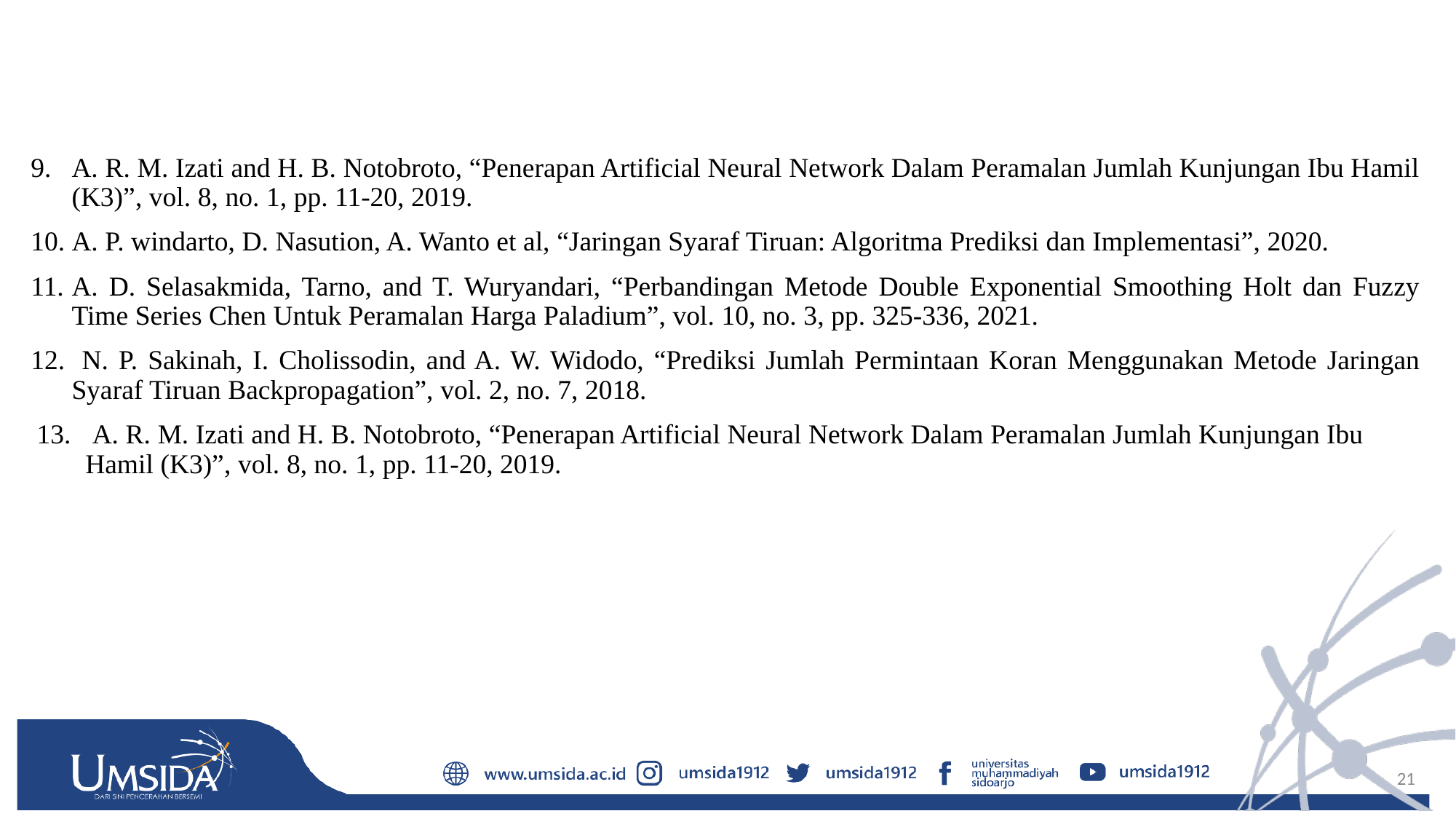

#
A. R. M. Izati and H. B. Notobroto, “Penerapan Artificial Neural Network Dalam Peramalan Jumlah Kunjungan Ibu Hamil (K3)”, vol. 8, no. 1, pp. 11-20, 2019.
A. P. windarto, D. Nasution, A. Wanto et al, “Jaringan Syaraf Tiruan: Algoritma Prediksi dan Implementasi”, 2020.
A. D. Selasakmida, Tarno, and T. Wuryandari, “Perbandingan Metode Double Exponential Smoothing Holt dan Fuzzy Time Series Chen Untuk Peramalan Harga Paladium”, vol. 10, no. 3, pp. 325-336, 2021.
 N. P. Sakinah, I. Cholissodin, and A. W. Widodo, “Prediksi Jumlah Permintaan Koran Menggunakan Metode Jaringan Syaraf Tiruan Backpropagation”, vol. 2, no. 7, 2018.
 A. R. M. Izati and H. B. Notobroto, “Penerapan Artificial Neural Network Dalam Peramalan Jumlah Kunjungan Ibu Hamil (K3)”, vol. 8, no. 1, pp. 11-20, 2019.